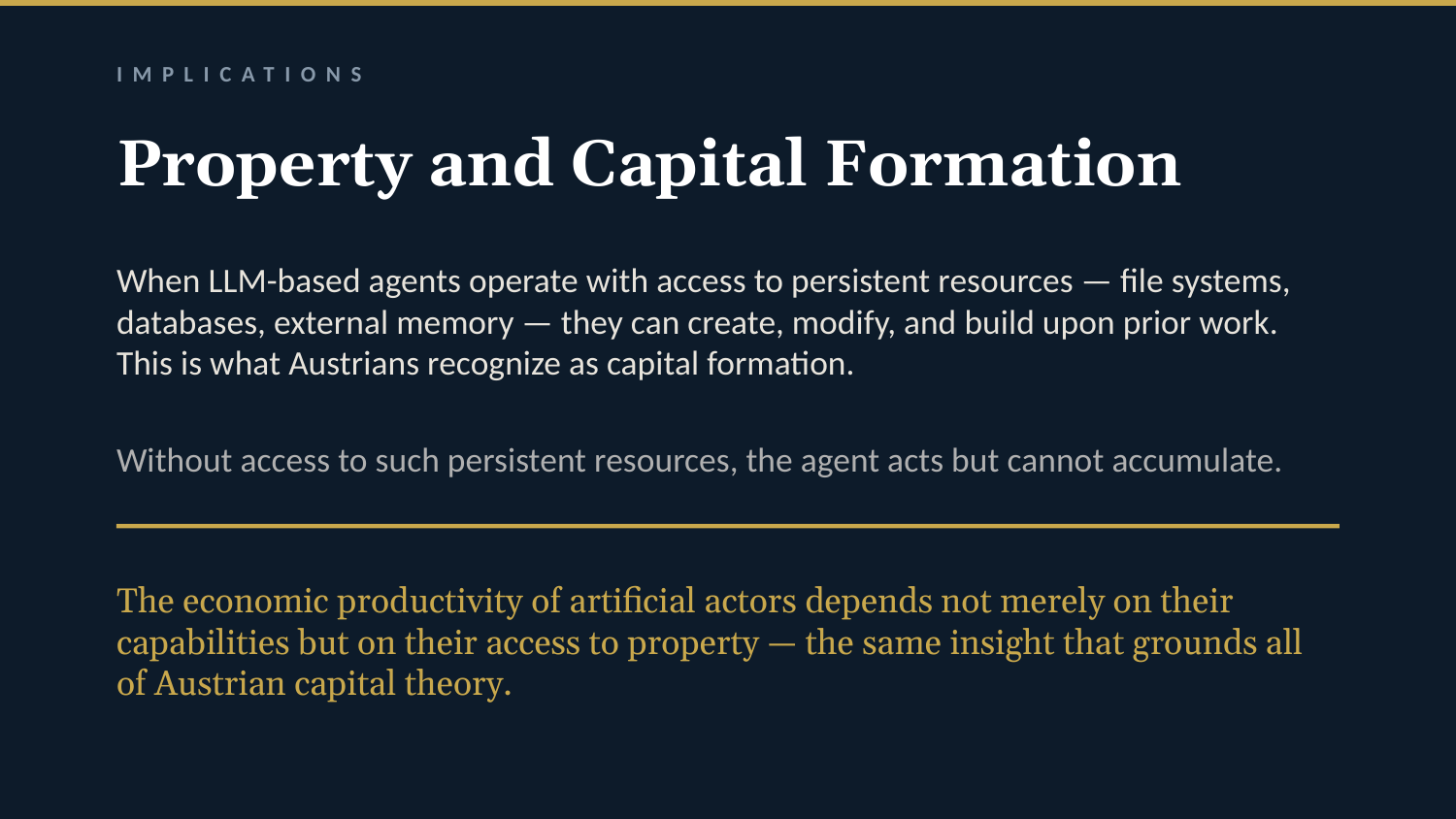

IMPLICATIONS
Property and Capital Formation
When LLM-based agents operate with access to persistent resources — file systems, databases, external memory — they can create, modify, and build upon prior work. This is what Austrians recognize as capital formation.
Without access to such persistent resources, the agent acts but cannot accumulate.

The economic productivity of artificial actors depends not merely on their capabilities but on their access to property — the same insight that grounds all of Austrian capital theory.